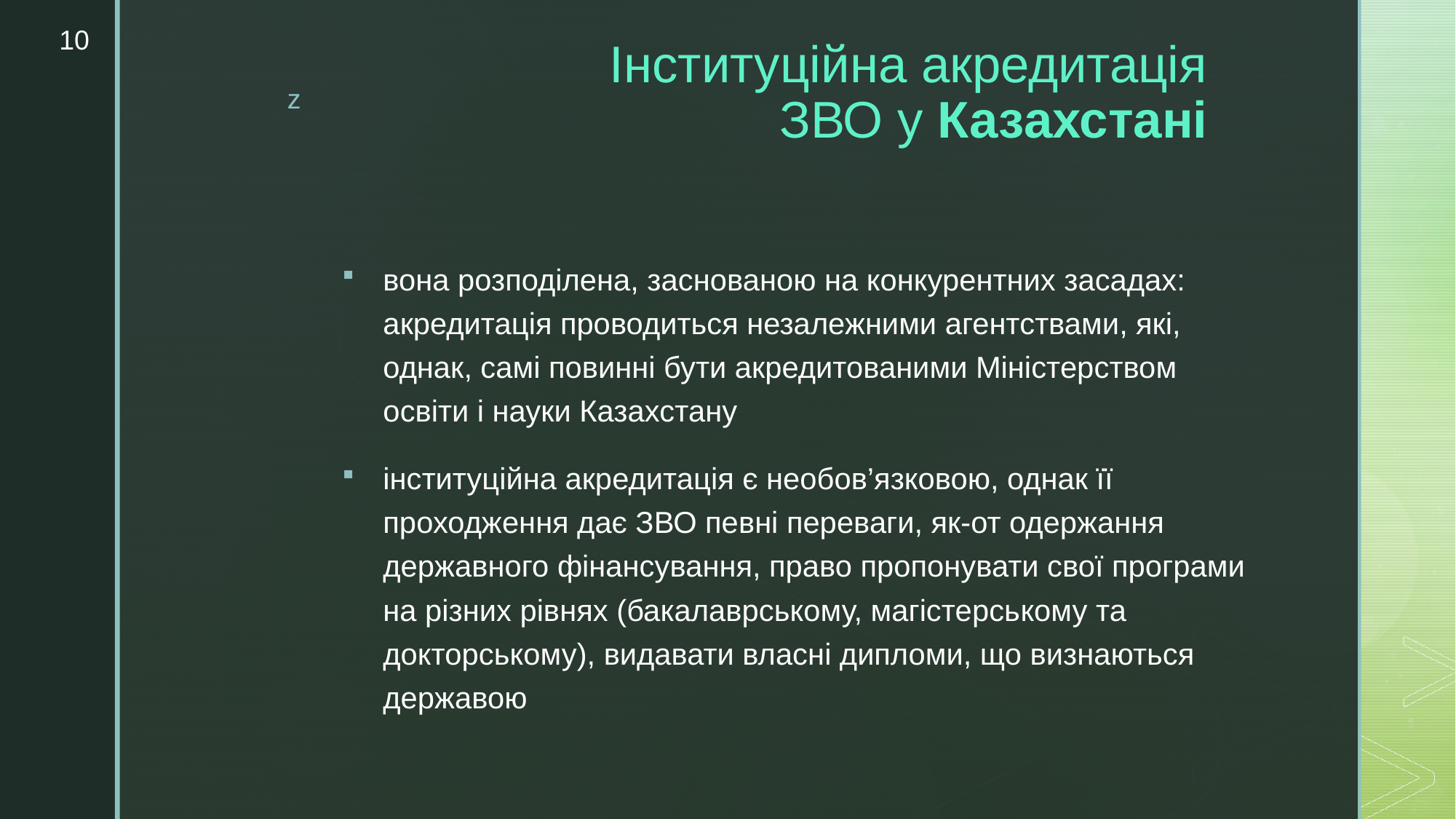

10
# Інституційна акредитація ЗВО у Казахстані
вона розподілена, заснованою на конкурентних засадах: акредитація проводиться незалежними агентствами, які, однак, самі повинні бути акредитованими Міністерством освіти і науки Казахстану
інституційна акредитація є необов’язковою, однак її проходження дає ЗВО певні переваги, як-от одержання державного фінансування, право пропонувати свої програми на різних рівнях (бакалаврському, магістерсь­кому та докторському), видавати власні дипломи, що визнаються державою